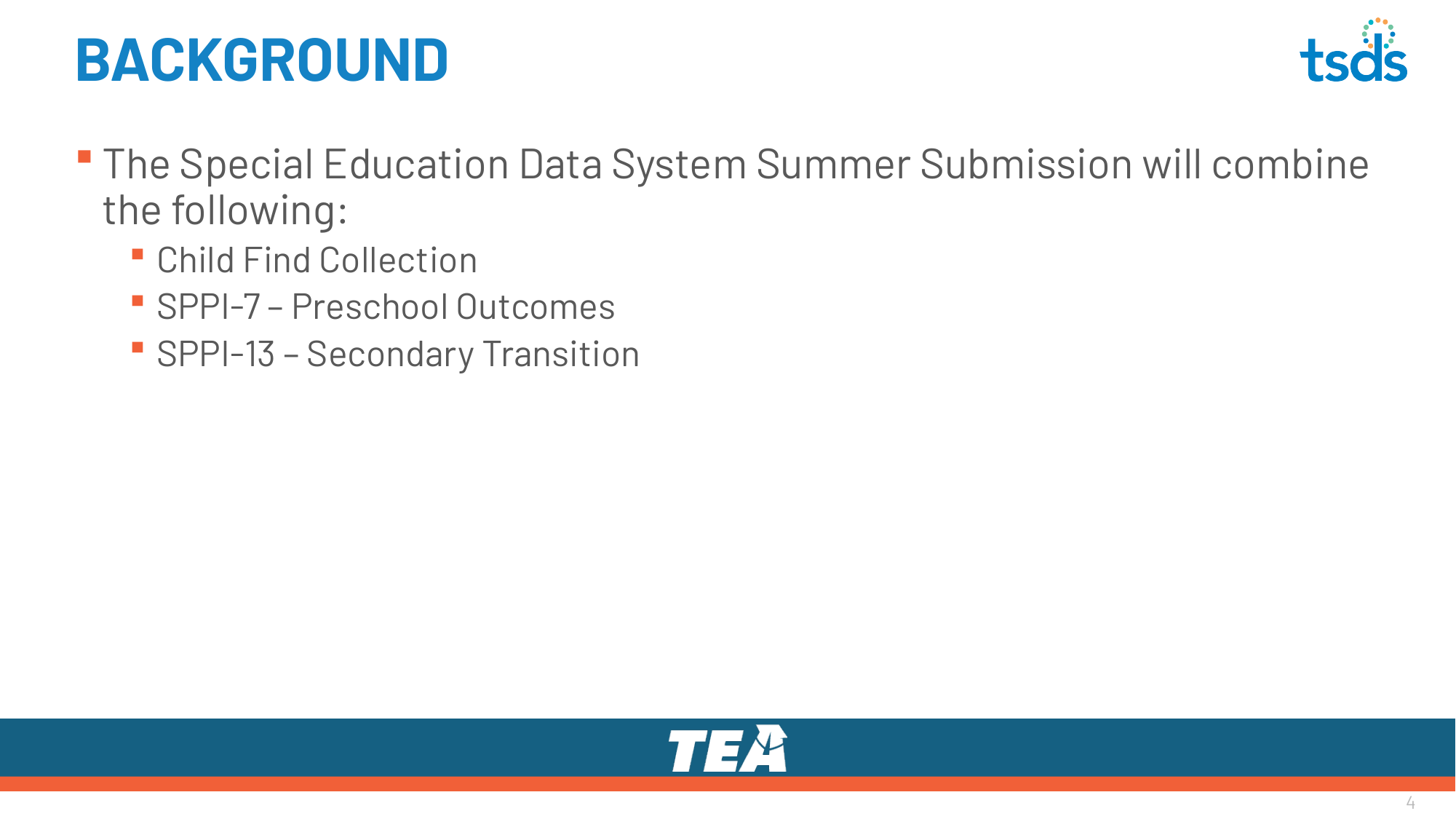

# BACKGROUND
The Special Education Data System Summer Submission will combine the following:
Child Find Collection
SPPI-7 – Preschool Outcomes
SPPI-13 – Secondary Transition

4